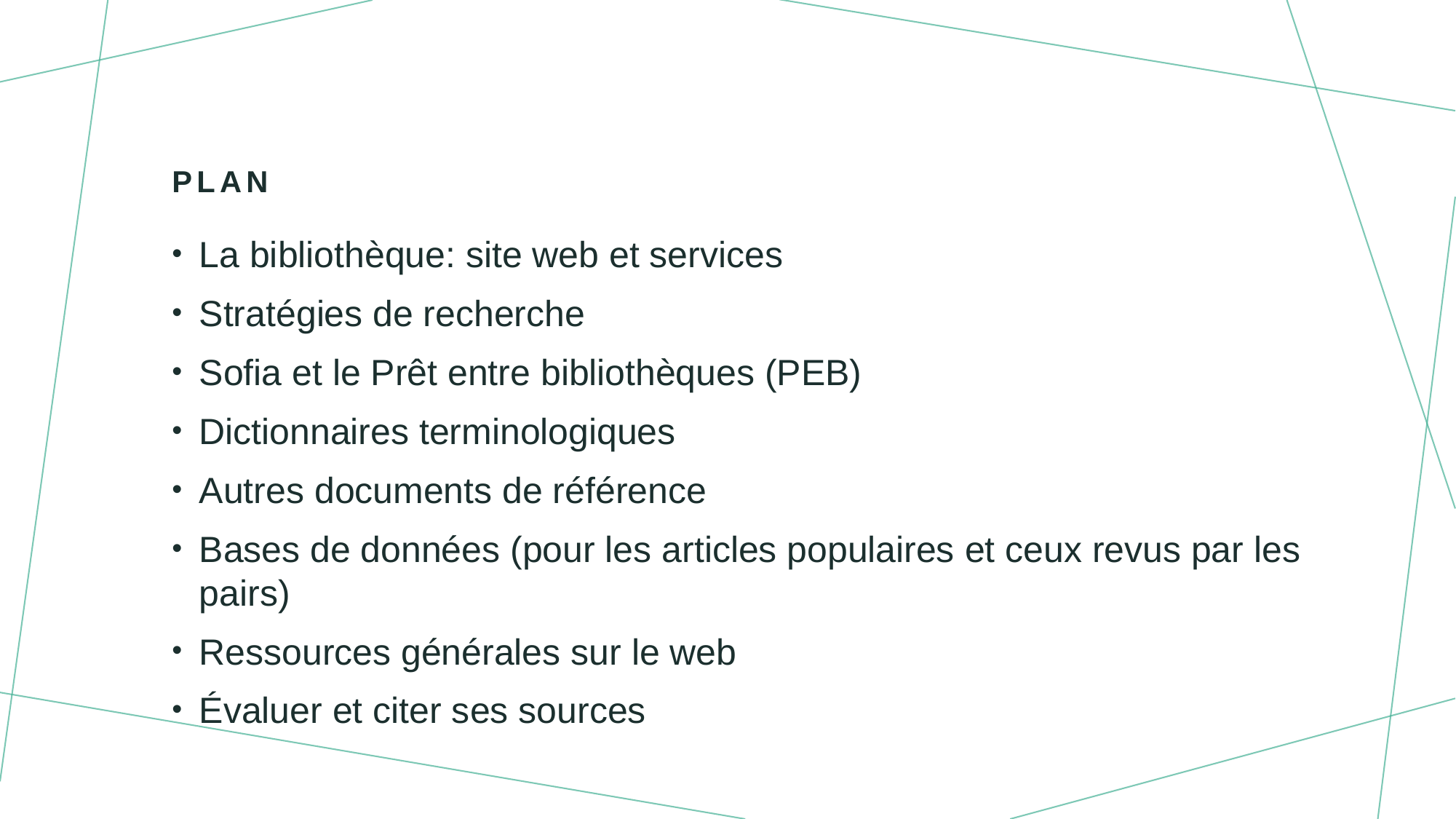

Plan
La bibliothèque: site web et services
Stratégies de recherche
Sofia et le Prêt entre bibliothèques (PEB)
Dictionnaires terminologiques
Autres documents de référence
Bases de données (pour les articles populaires et ceux revus par les pairs)
Ressources générales sur le web
Évaluer et citer ses sources